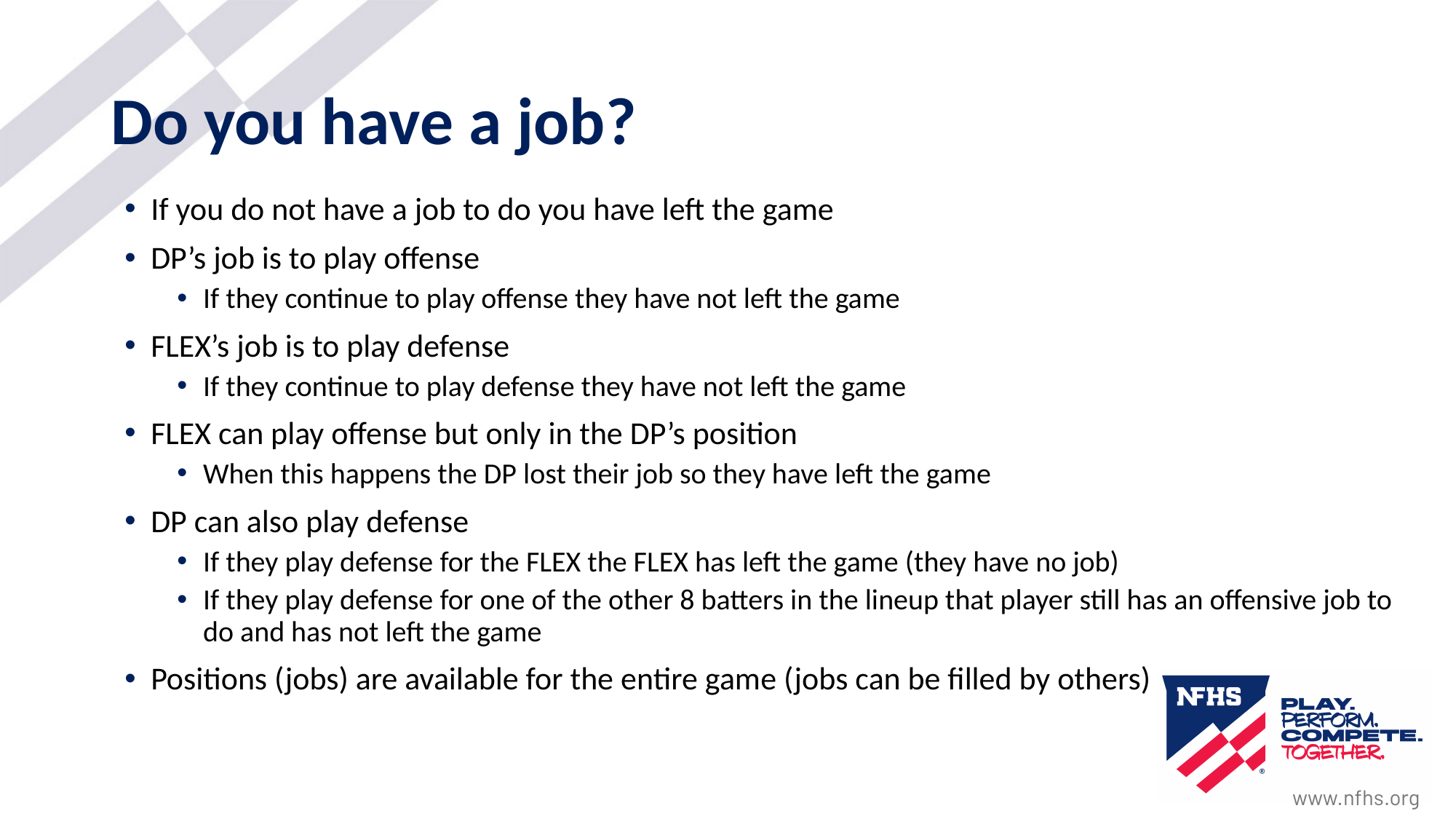

# Do you have a job?
If you do not have a job to do you have left the game
DP’s job is to play offense
If they continue to play offense they have not left the game
FLEX’s job is to play defense
If they continue to play defense they have not left the game
FLEX can play offense but only in the DP’s position
When this happens the DP lost their job so they have left the game
DP can also play defense
If they play defense for the FLEX the FLEX has left the game (they have no job)
If they play defense for one of the other 8 batters in the lineup that player still has an offensive job to do and has not left the game
Positions (jobs) are available for the entire game (jobs can be filled by others)
www.nfhs.org